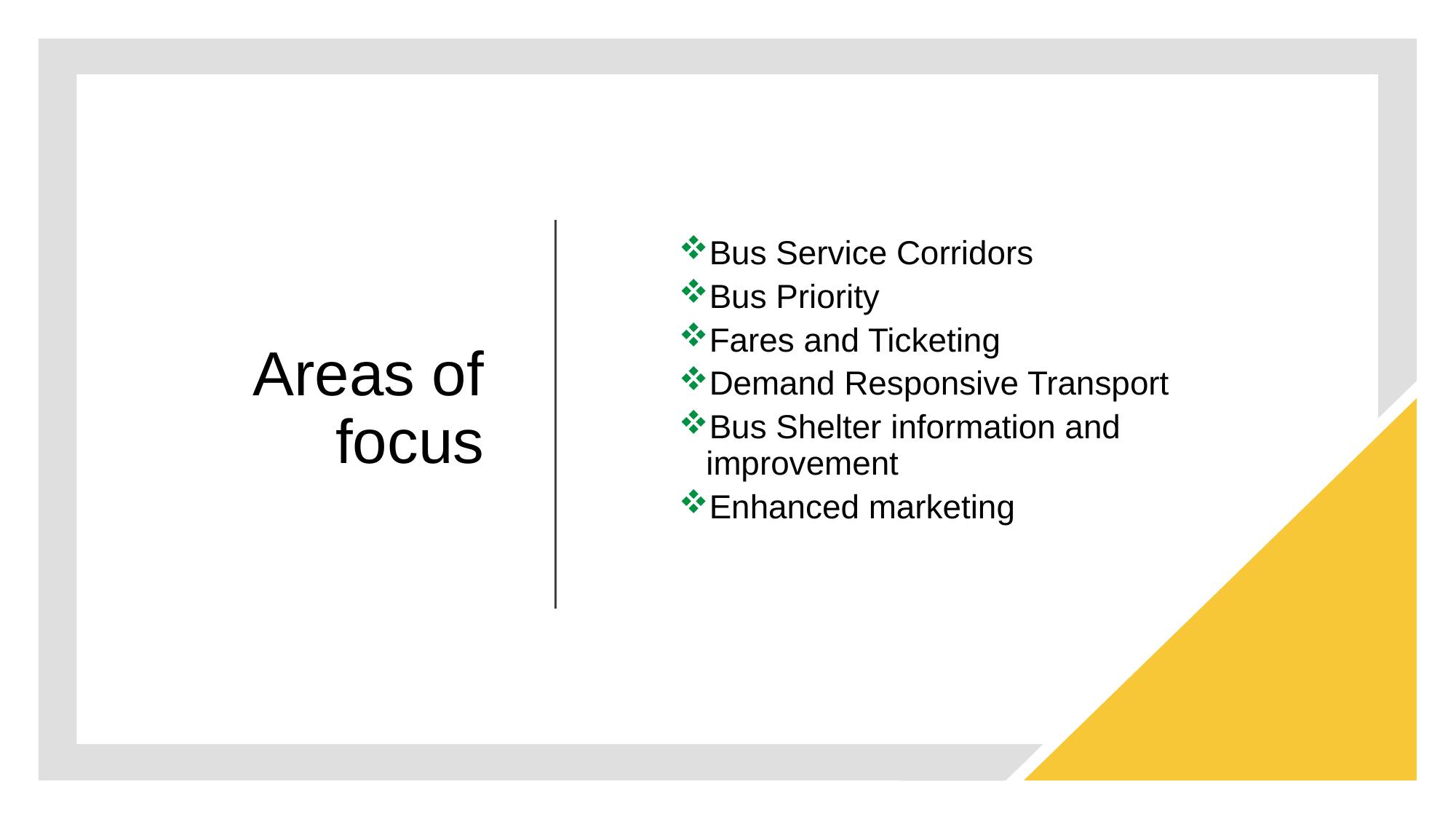

# Areas of focus
Bus Service Corridors
Bus Priority
Fares and Ticketing
Demand Responsive Transport
Bus Shelter information and improvement
Enhanced marketing